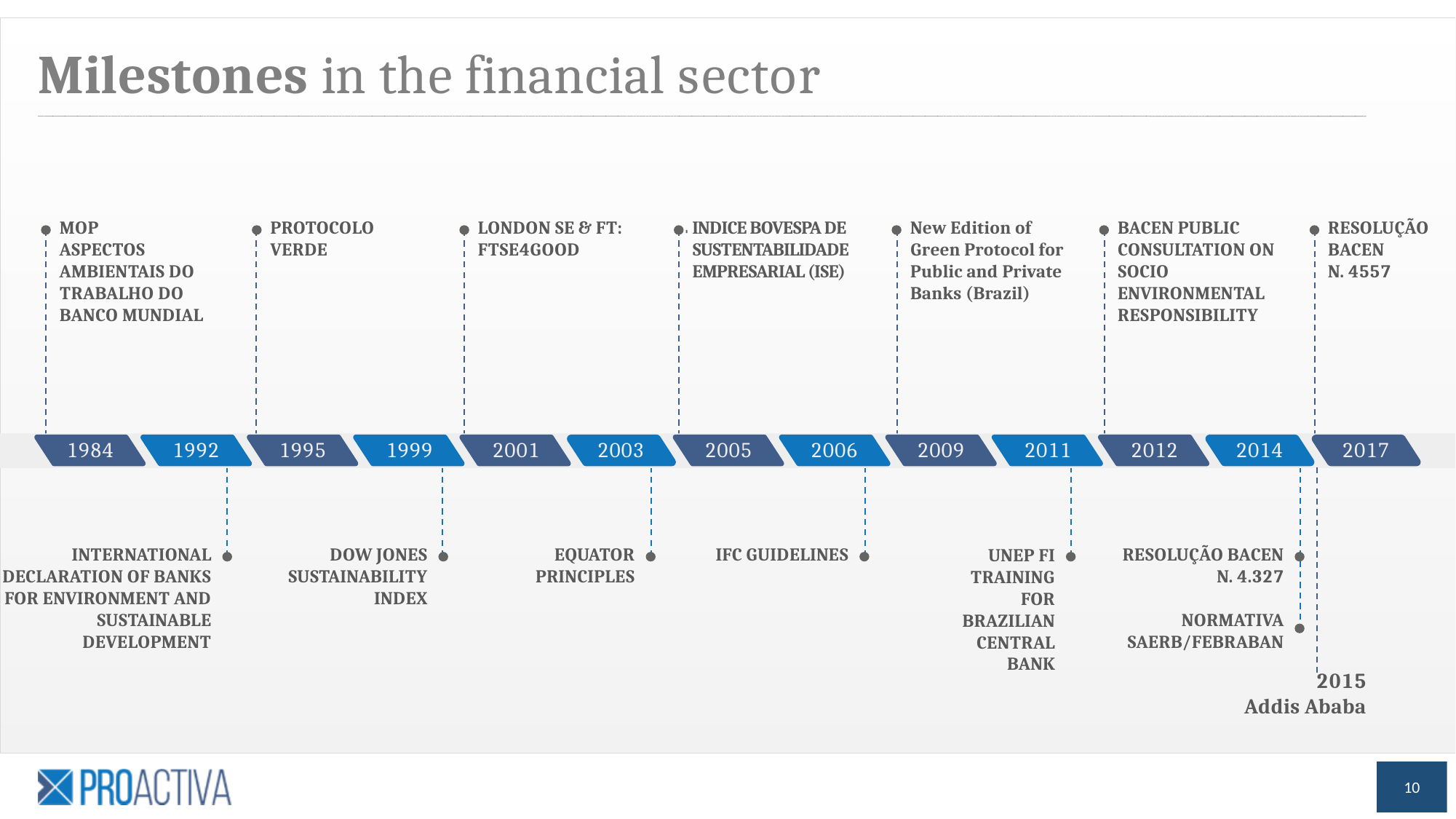

Milestones in the financial sector
MOP
ASPECTOS AMBIENTAIS DO TRABALHO DO BANCO MUNDIAL
PROTOCOLO VERDE
LONDON SE & FT: FTSE4GOOD
INDICE BOVESPA DE SUSTENTABILIDADE EMPRESARIAL (ISE)
New Edition of Green Protocol for Public and Private Banks (Brazil)
BACEN PUBLIC CONSULTATION ON SOCIO
ENVIRONMENTAL RESPONSIBILITY
RESOLUÇÃO
BACEN
N. 4557

1984
1992
1995
1999
2001
2003
2005
2006
2009
2011
2012
2014
2017
INTERNATIONAL DECLARATION OF BANKS FOR ENVIRONMENT AND SUSTAINABLE DEVELOPMENT
DOW JONES SUSTAINABILITY INDEX
 EQUATOR
PRINCIPLES
IFC GUIDELINES
RESOLUÇÃO BACEN N. 4.327

NORMATIVA SAERB/FEBRABAN

UNEP FI TRAINING FOR BRAZILIAN CENTRAL BANK

2015
Addis Ababa